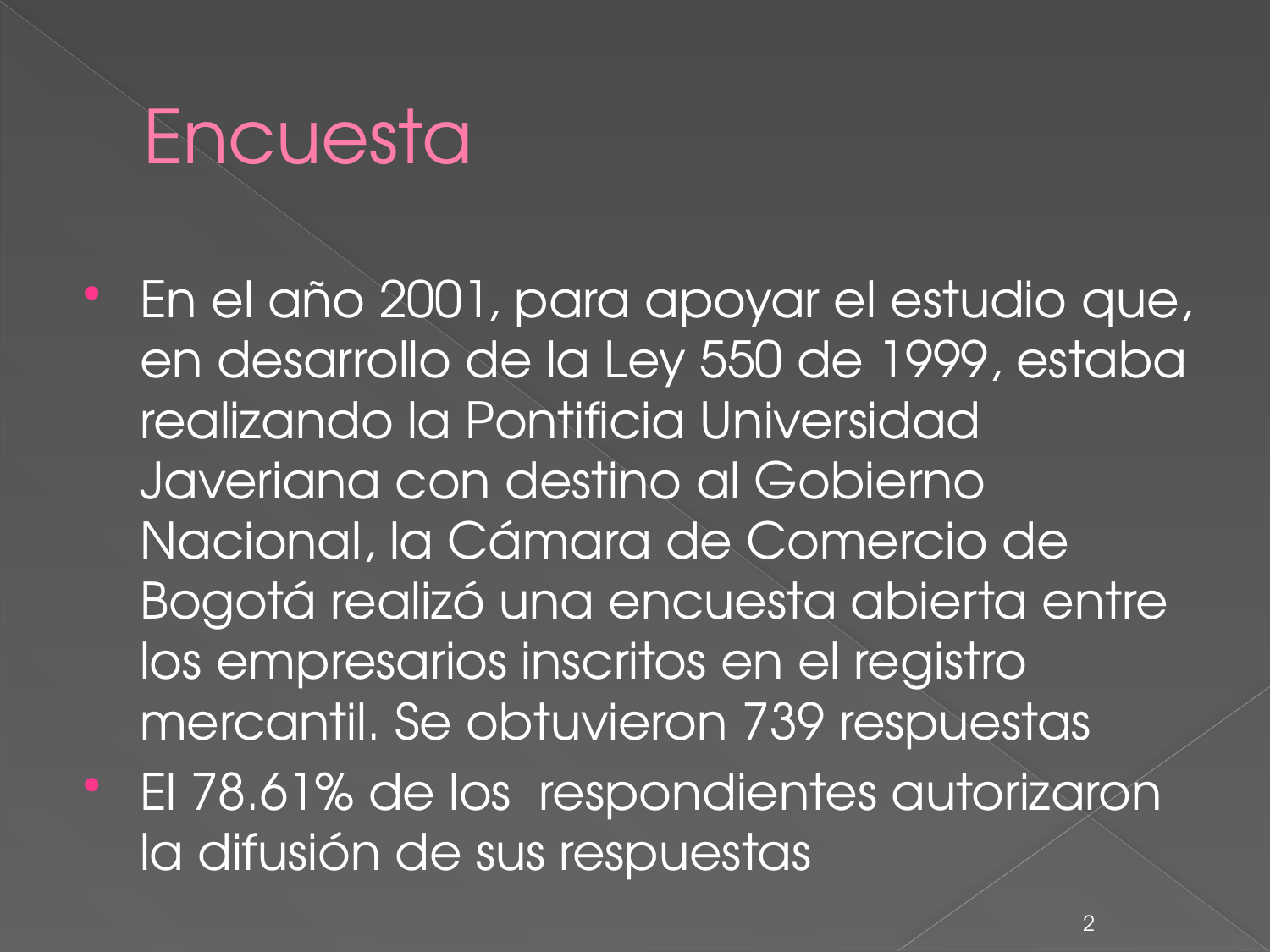

# Encuesta
En el año 2001, para apoyar el estudio que, en desarrollo de la Ley 550 de 1999, estaba realizando la Pontificia Universidad Javeriana con destino al Gobierno Nacional, la Cámara de Comercio de Bogotá realizó una encuesta abierta entre los empresarios inscritos en el registro mercantil. Se obtuvieron 739 respuestas
El 78.61% de los  respondientes autorizaron la difusión de sus respuestas
2